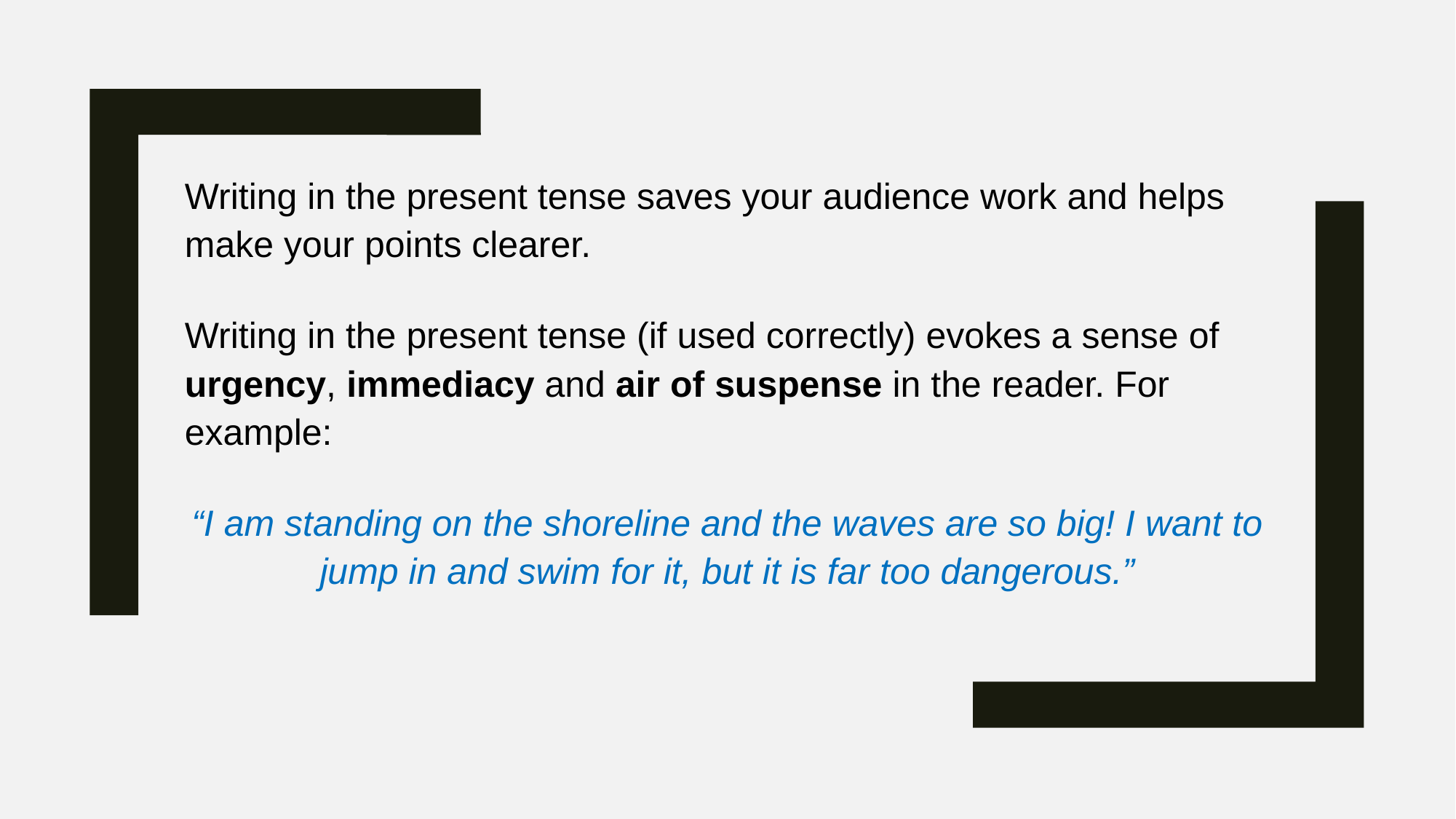

Writing in the present tense saves your audience work and helps make your points clearer.

Writing in the present tense (if used correctly) evokes a sense of urgency, immediacy and air of suspense in the reader. For example:

“I am standing on the shoreline and the waves are so big! I want to jump in and swim for it, but it is far too dangerous.”